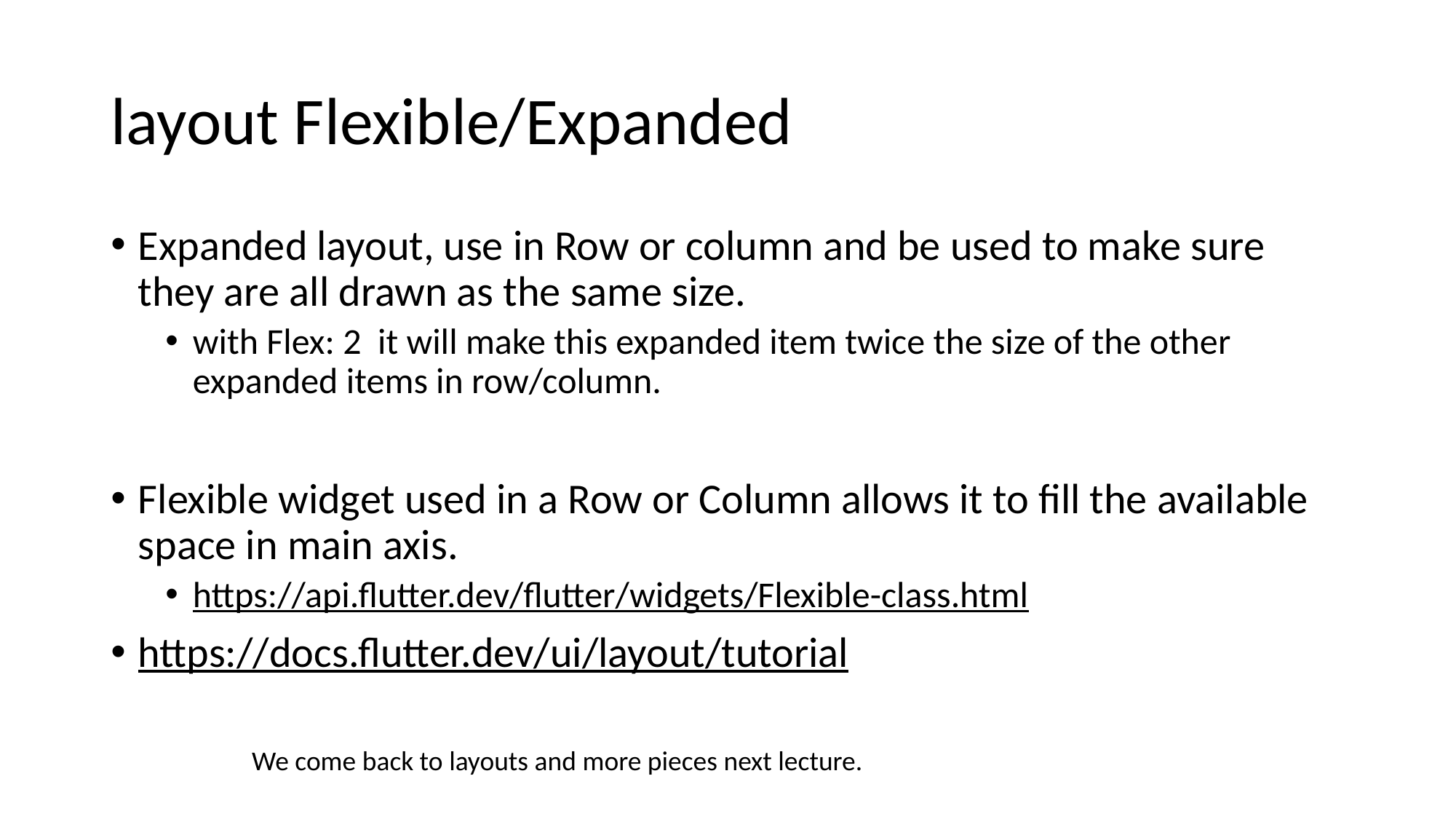

# layout Flexible/Expanded
Expanded layout, use in Row or column and be used to make sure they are all drawn as the same size.
with Flex: 2  it will make this expanded item twice the size of the other expanded items in row/column.

Flexible widget used in a Row or Column allows it to fill the available space in main axis.
https://api.flutter.dev/flutter/widgets/Flexible-class.html
https://docs.flutter.dev/ui/layout/tutorial
We come back to layouts and more pieces next lecture.